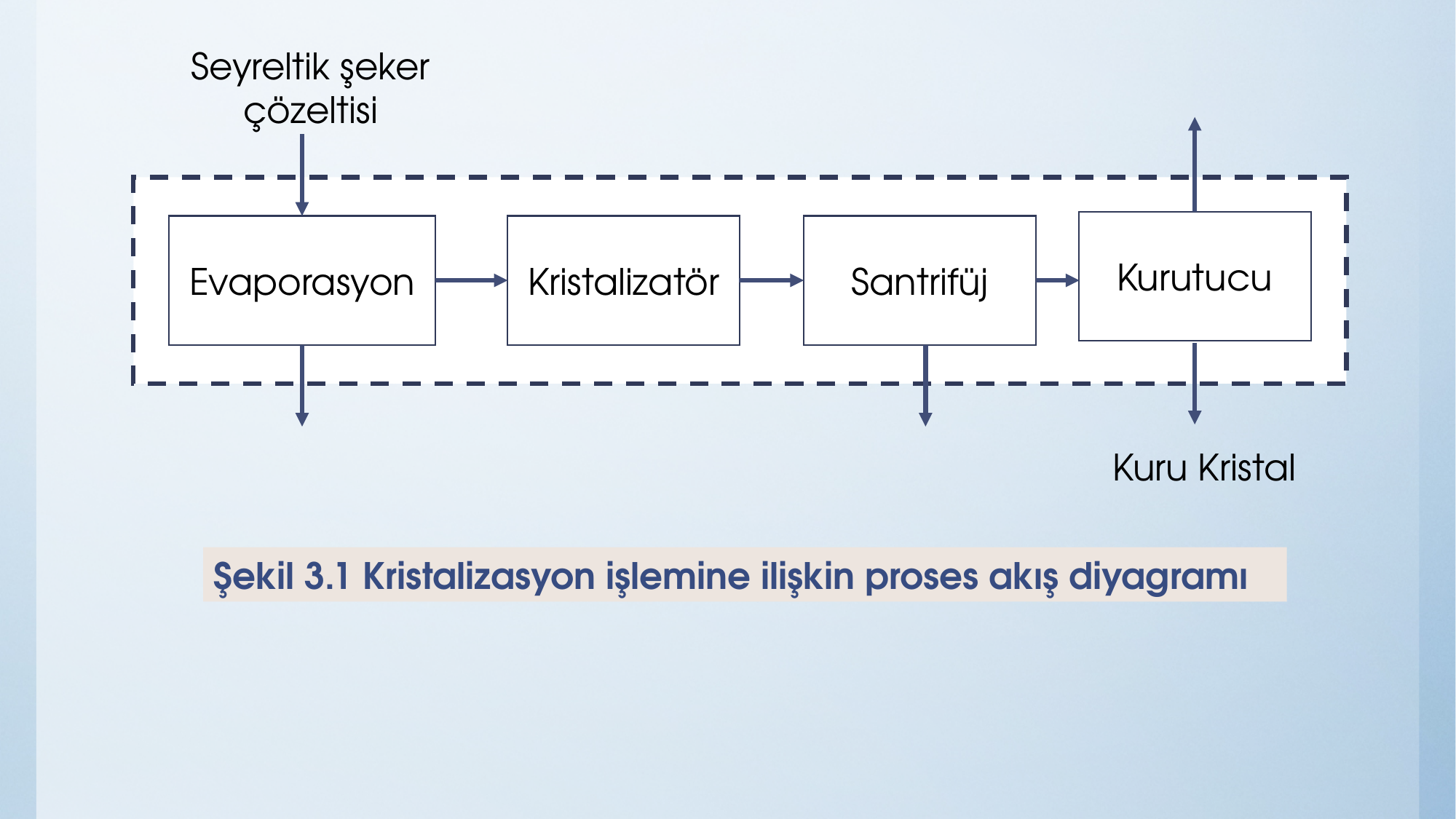

Seyreltik şeker çözeltisi

Kurutucu
Evaporasyon
Kristalizatör
Santrifüj
Kuru Kristal
Şekil 3.1 Kristalizasyon işlemine ilişkin proses akış diyagramı